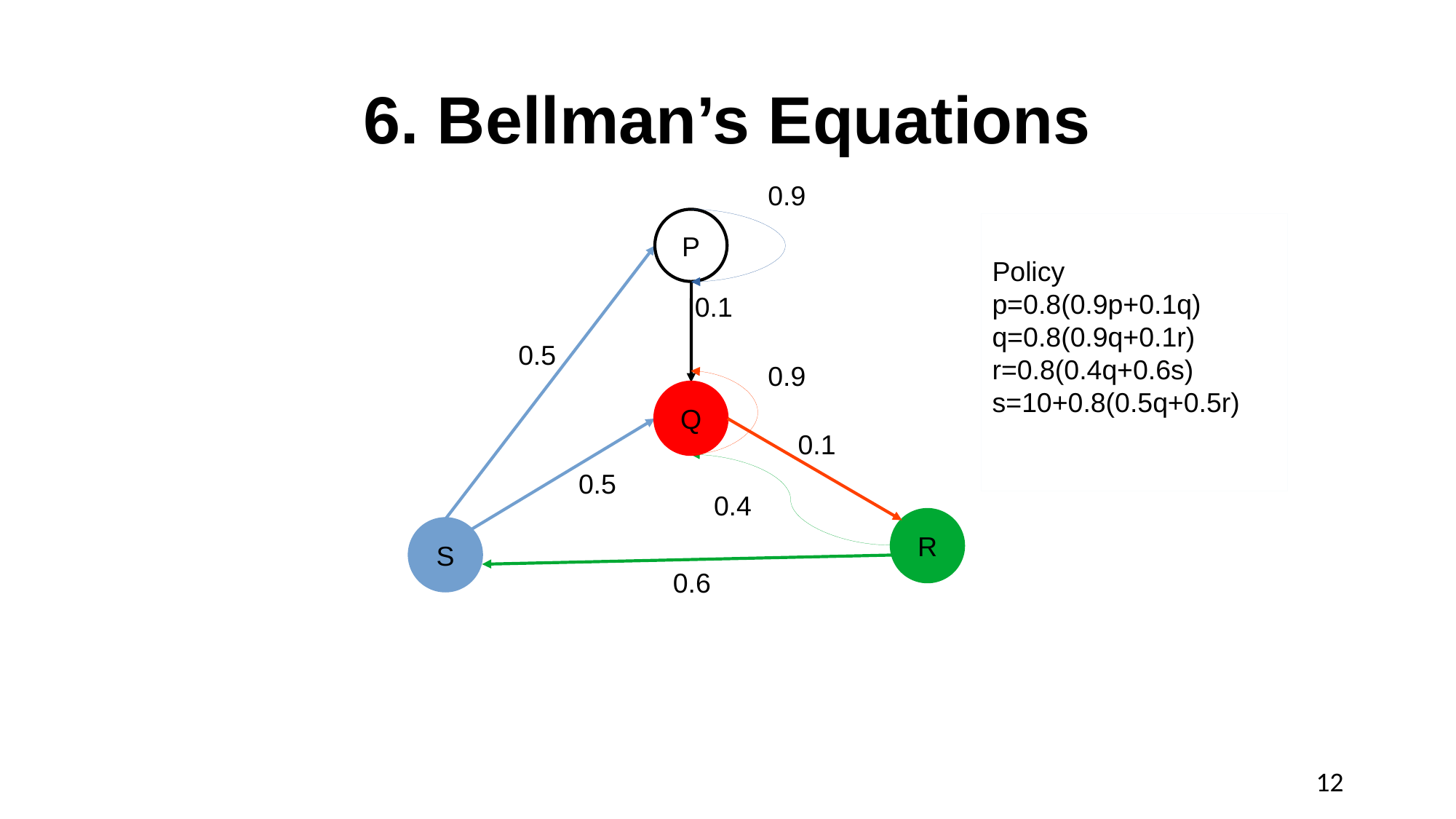

6. Bellman’s Equations
0.9

P
Policy
p=0.8(0.9p+0.1q)
q=0.8(0.9q+0.1r)
r=0.8(0.4q+0.6s)
s=10+0.8(0.5q+0.5r)

0.1

0.5
0.9

Q

0.1

0.5

0.4

R
S
0.6

12